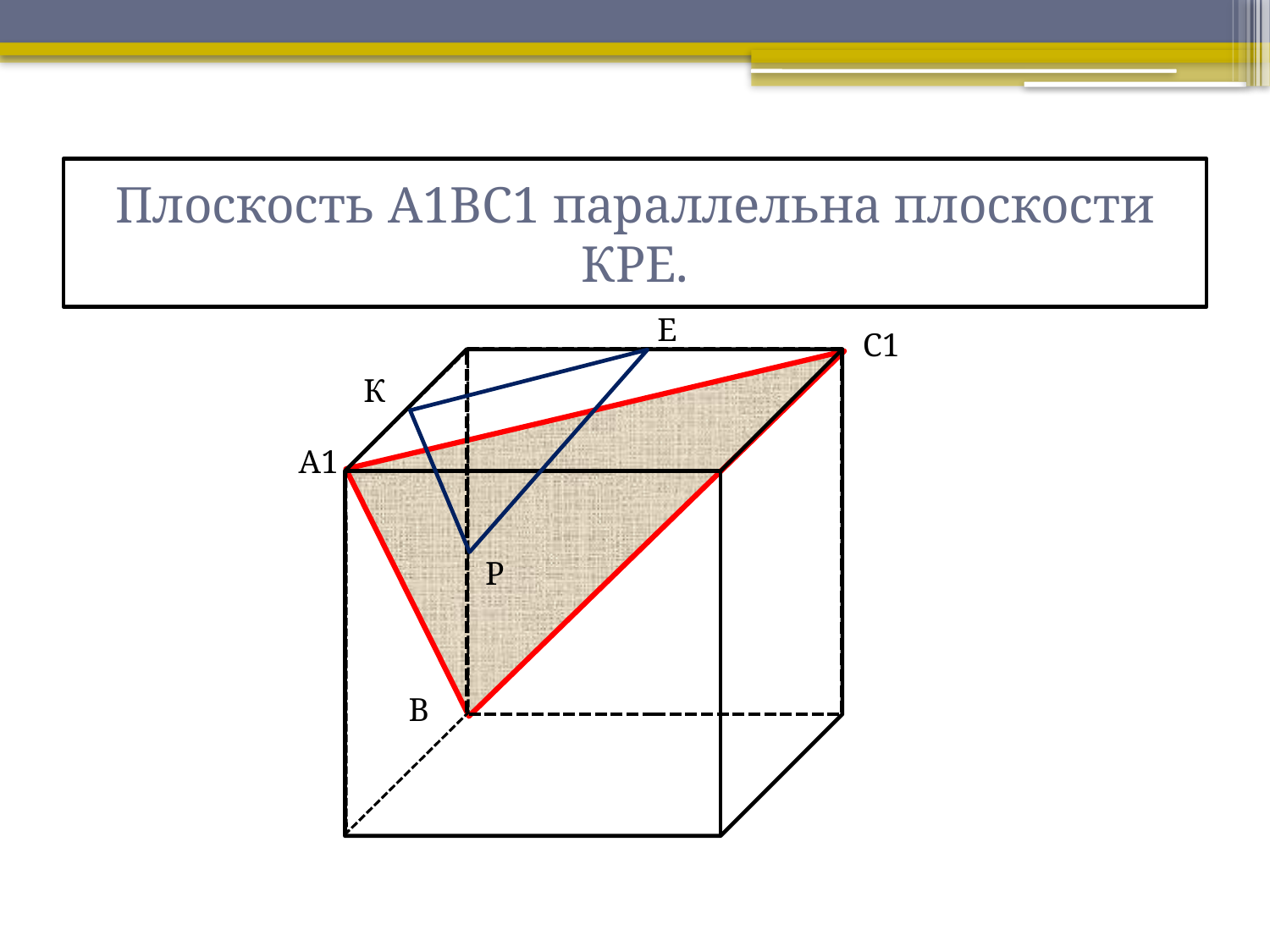

# Плоскость А1ВС1 параллельна плоскости КРЕ.
Е

С1

К

А1
Р
В